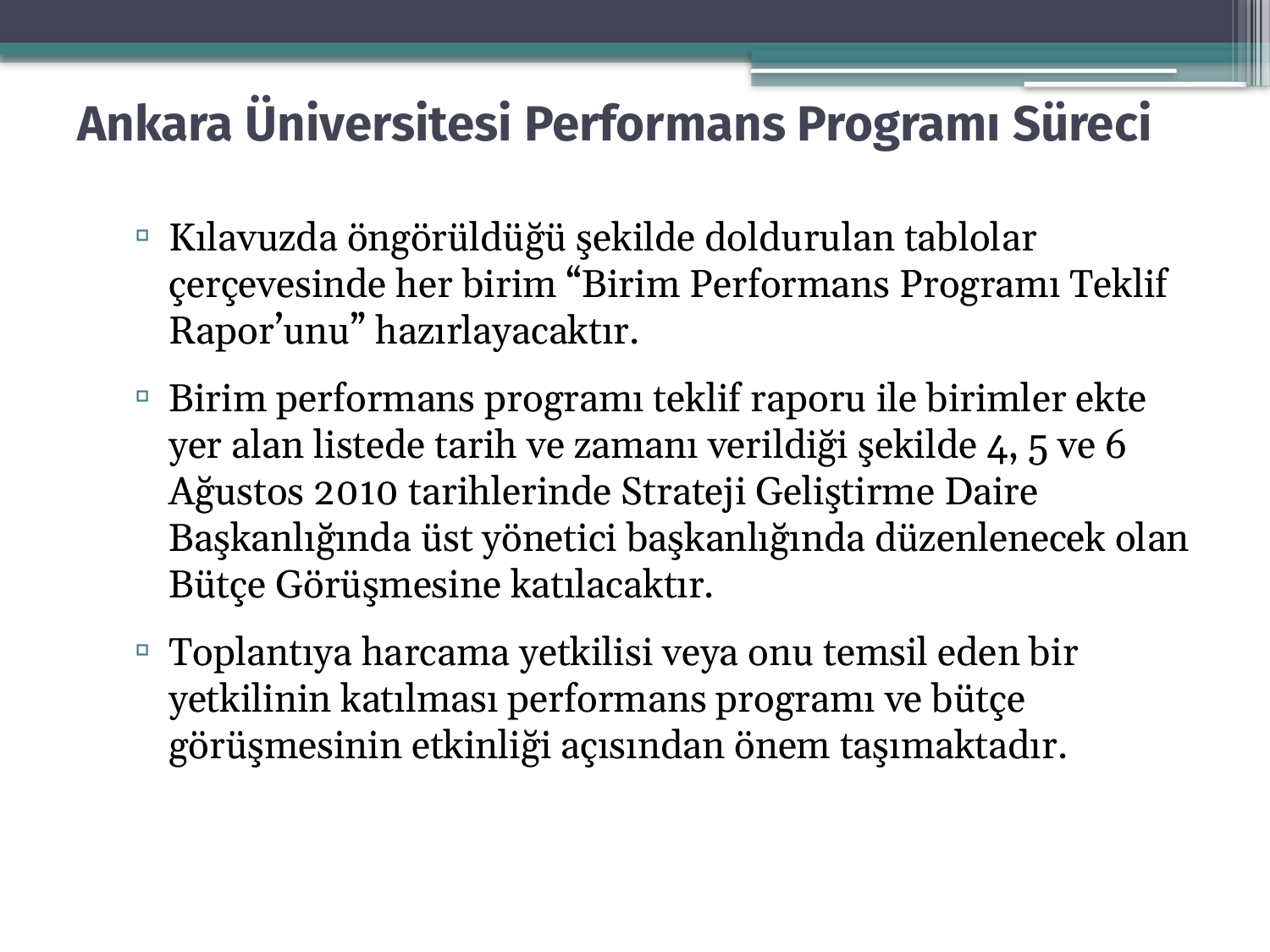

# Ankara Üniversitesi Performans Programı Süreci
Kılavuzda öngörüldüğü şekilde doldurulan tablolar çerçevesinde her birim “Birim Performans Programı Teklif Rapor’unu” hazırlayacaktır.
Birim performans programı teklif raporu ile birimler ekte yer alan listede tarih ve zamanı verildiği şekilde 4, 5 ve 6 Ağustos 2010 tarihlerinde Strateji Geliştirme Daire Başkanlığında üst yönetici başkanlığında düzenlenecek olan Bütçe Görüşmesine katılacaktır.
Toplantıya harcama yetkilisi veya onu temsil eden bir yetkilinin katılması performans programı ve bütçe görüşmesinin etkinliği açısından önem taşımaktadır.